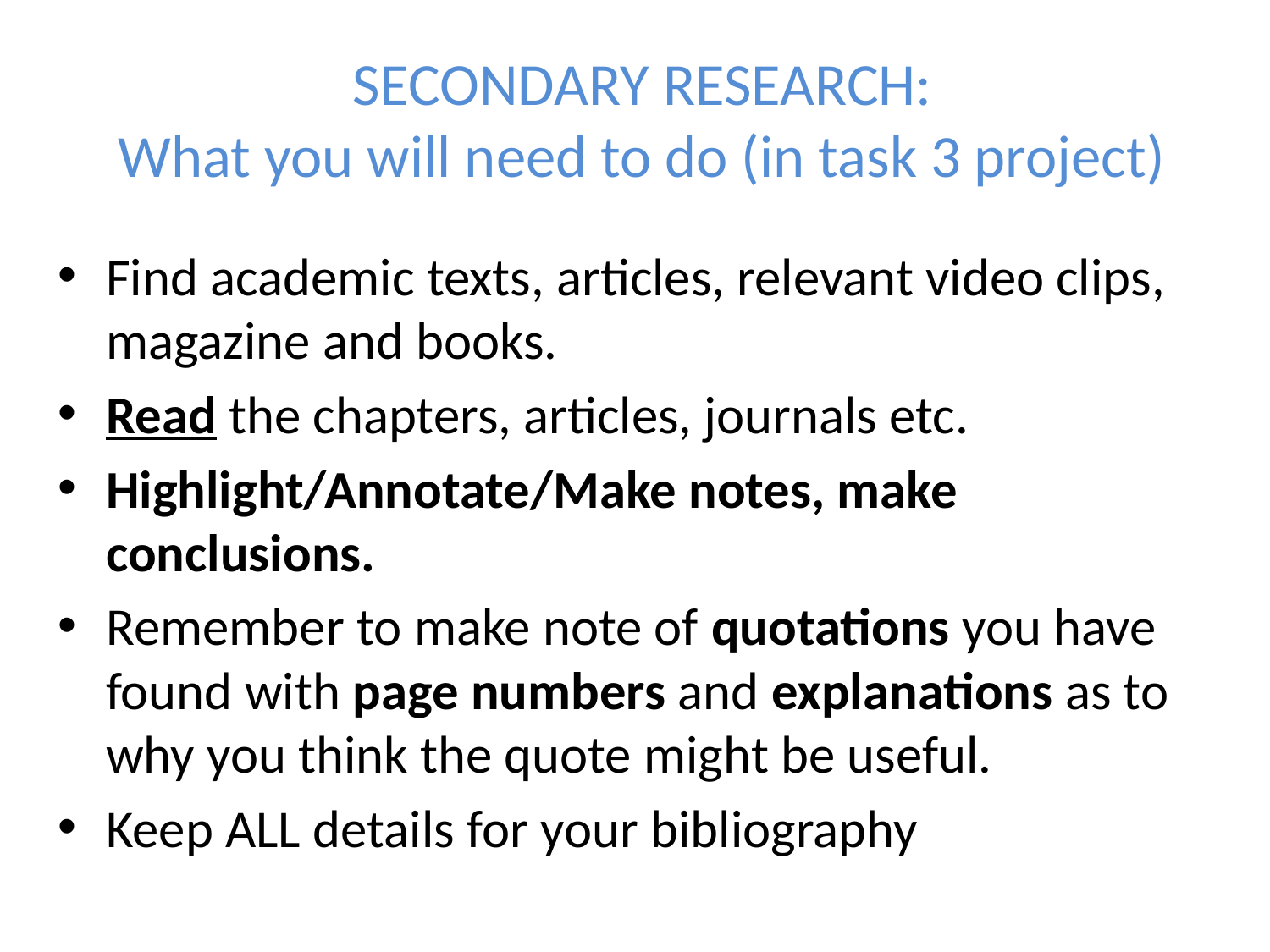

# SECONDARY RESEARCH: What you will need to do (in task 3 project)
Find academic texts, articles, relevant video clips, magazine and books.
Read the chapters, articles, journals etc.
Highlight/Annotate/Make notes, make conclusions.
Remember to make note of quotations you have found with page numbers and explanations as to why you think the quote might be useful.
Keep ALL details for your bibliography